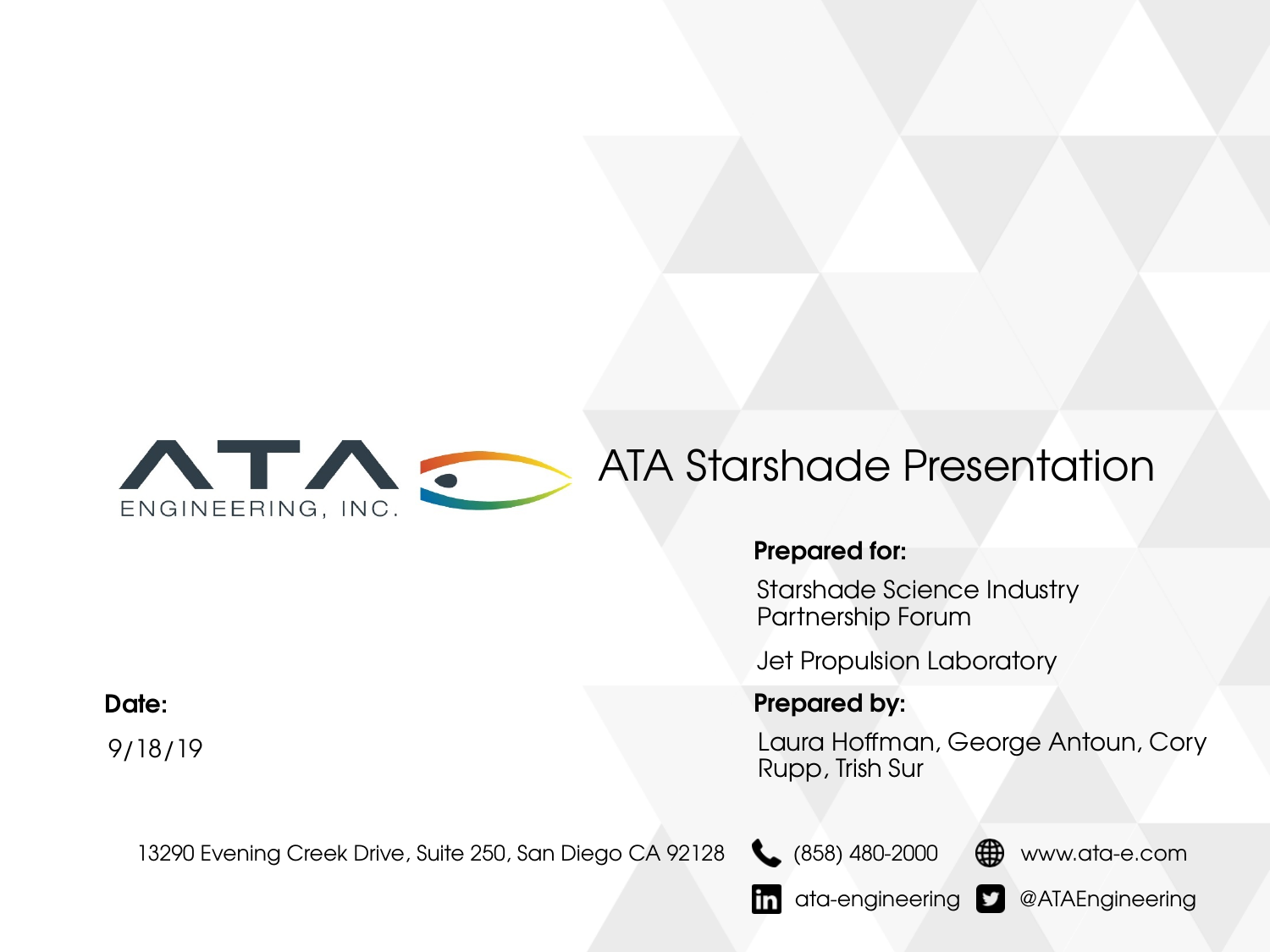

ATA Starshade Presentation
Starshade Science Industry Partnership Forum
Jet Propulsion Laboratory
9/18/19
Laura Hoffman, George Antoun, Cory Rupp, Trish Sur